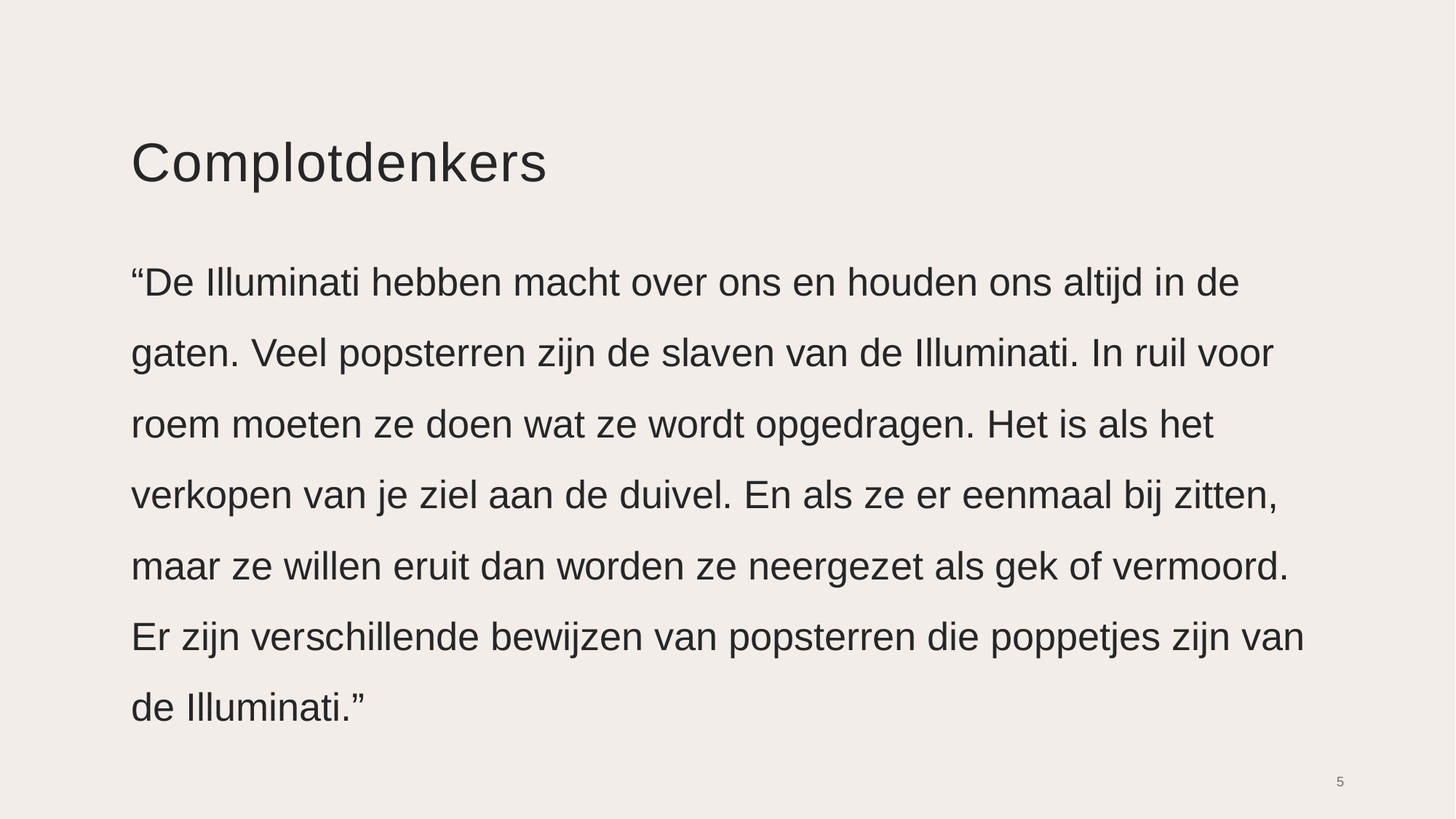

# Complotdenkers
“De Illuminati hebben macht over ons en houden ons altijd in de gaten. Veel popsterren zijn de slaven van de Illuminati. In ruil voor roem moeten ze doen wat ze wordt opgedragen. Het is als het verkopen van je ziel aan de duivel. En als ze er eenmaal bij zitten, maar ze willen eruit dan worden ze neergezet als gek of vermoord.
Er zijn verschillende bewijzen van popsterren die poppetjes zijn van de Illuminati.”

5